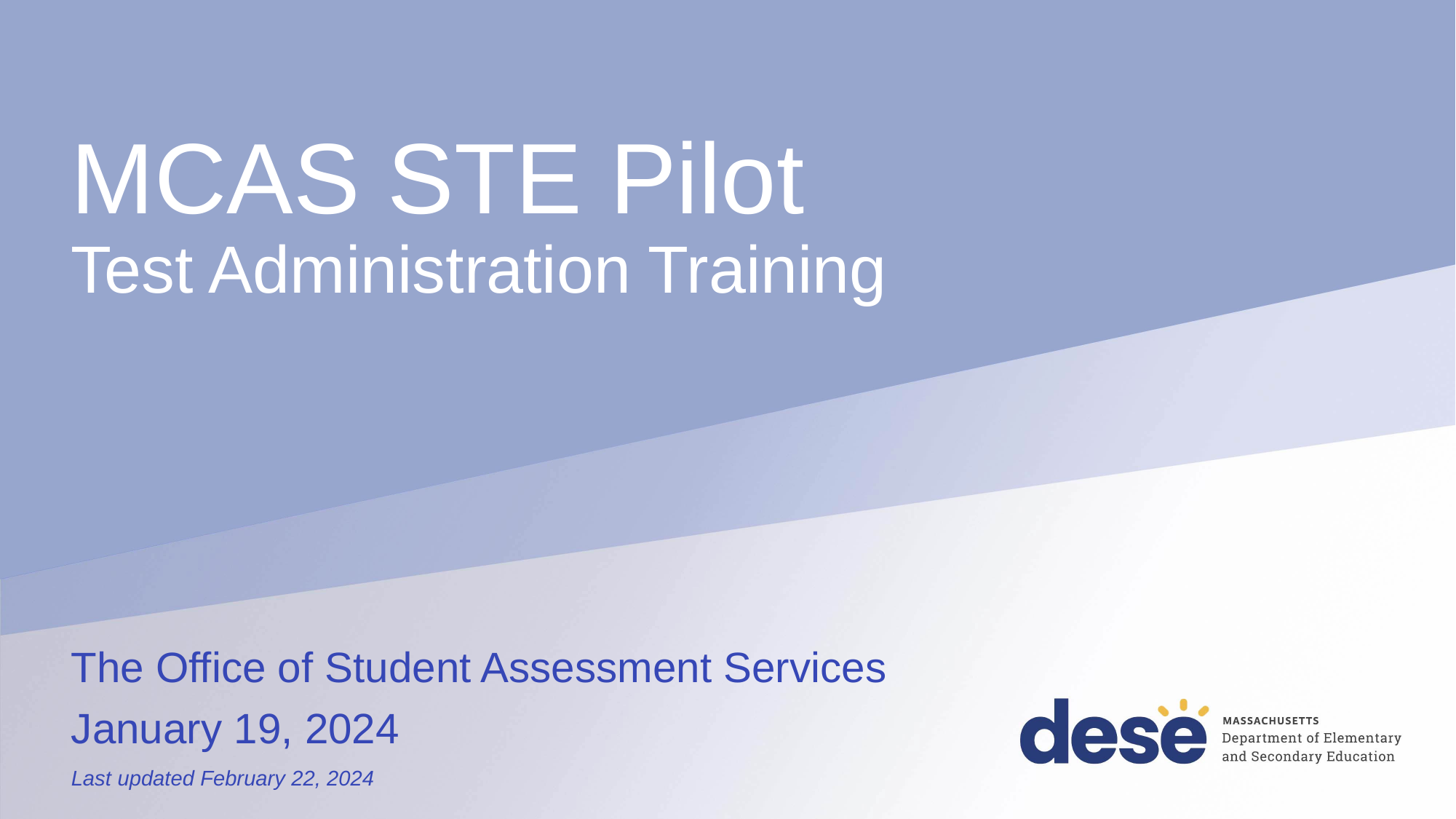

# MCAS STE Pilot Test Administration Training
The Office of Student Assessment Services
January 19, 2024
Last updated February 22, 2024